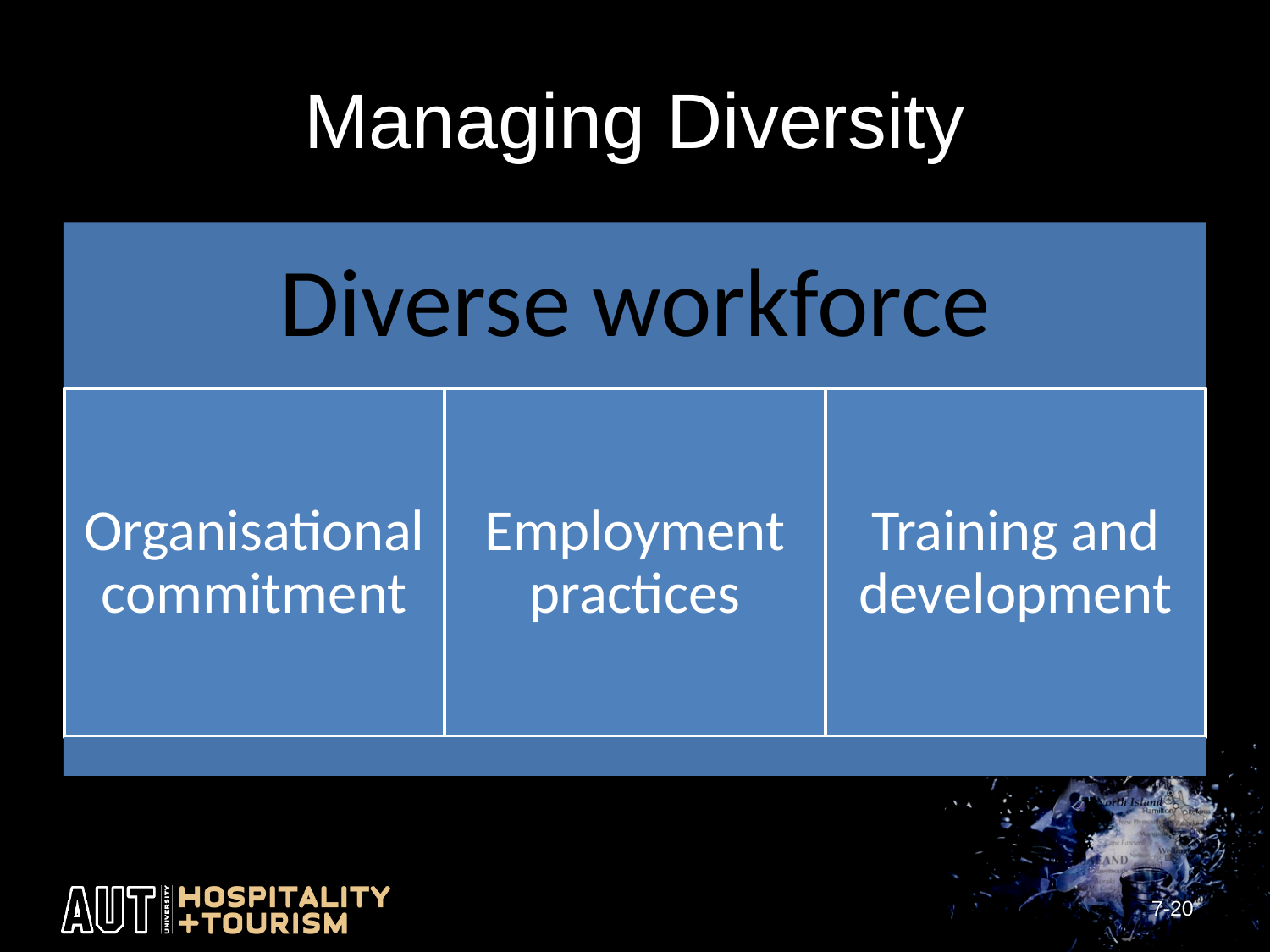

# Managing Diversity
Diverse workforce
Organisational commitment
Employment practices
Training and development
7-20